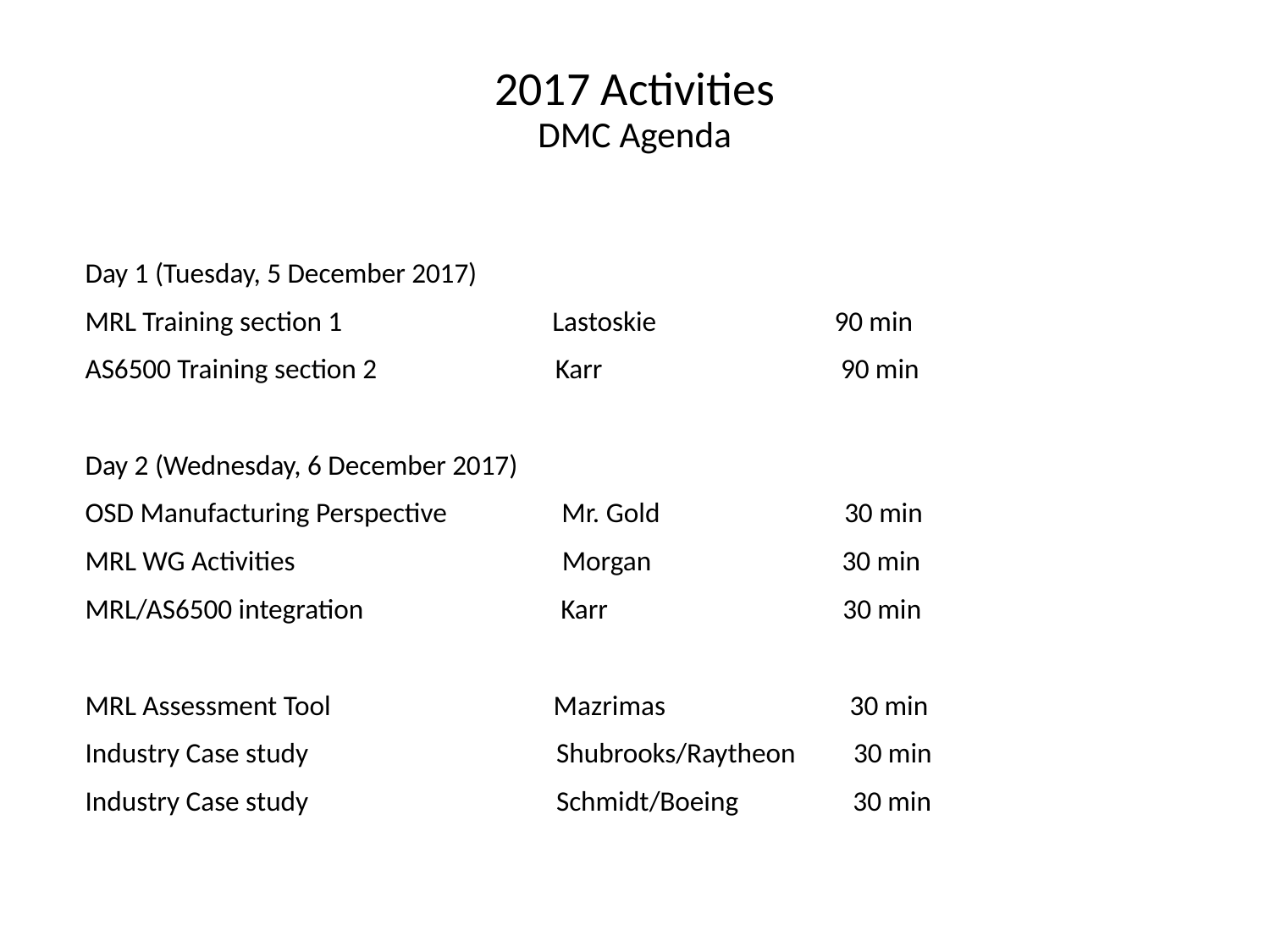

# 2017 Activities DMC Agenda
Day 1 (Tuesday, 5 December 2017)
MRL Training section 1                                 Lastoskie                            90 min
AS6500 Training section 2                            Karr           	                   90 min

Day 2 (Wednesday, 6 December 2017)
OSD Manufacturing Perspective                  Mr. Gold                             30 min
MRL WG Activities                                          Morgan                              30 min
MRL/AS6500 integration                               Karr                                     30 min

MRL Assessment Tool                                   Mazrimas                             30 min
Industry Case study                                       Shubrooks/Raytheon  	 30 min
Industry Case study                                       Schmidt/Boeing                  30 min